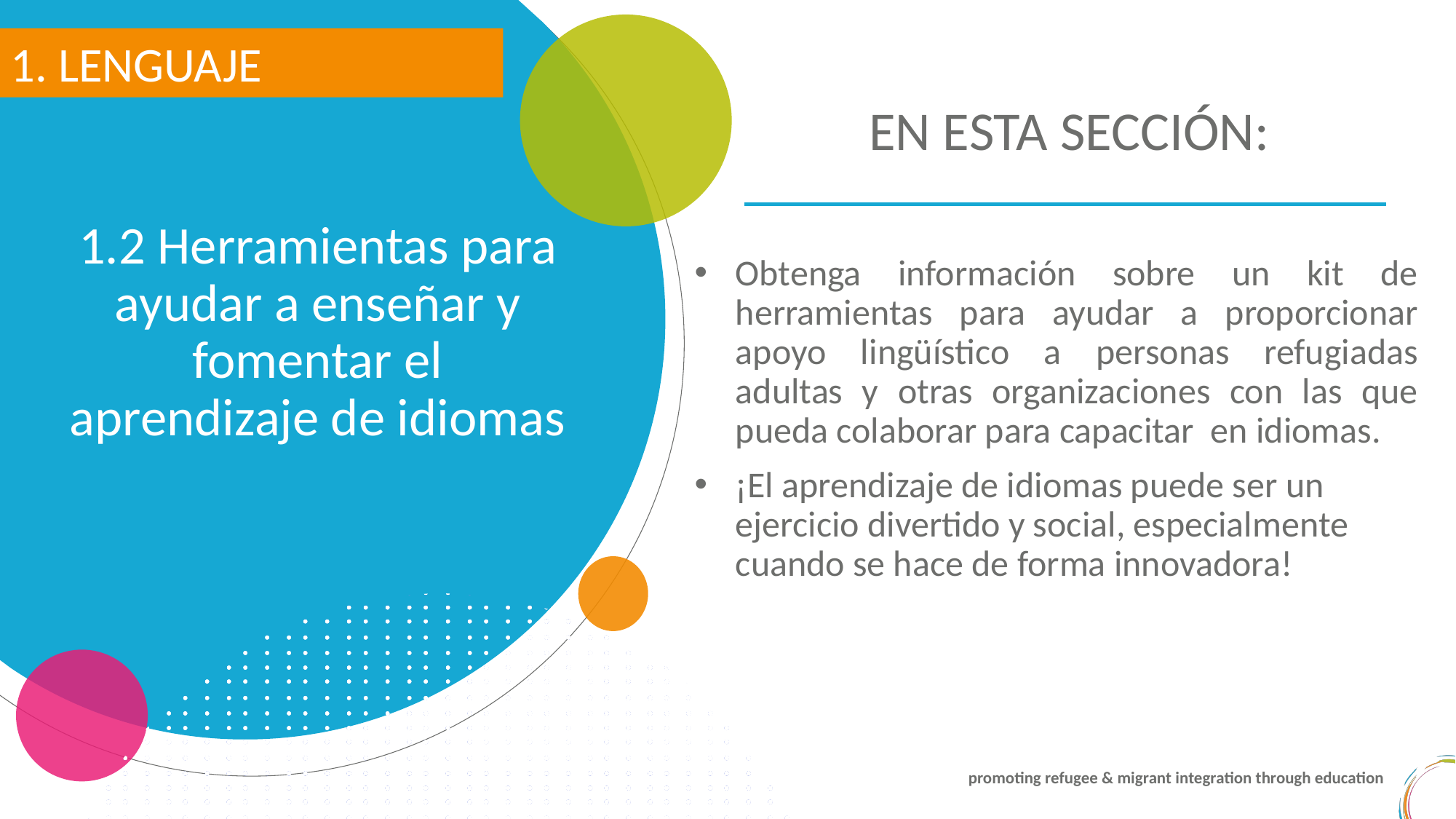

1. LENGUAJE
EN ESTA SECCIÓN:

1.2 Herramientas para ayudar a enseñar y fomentar el aprendizaje de idiomas
Obtenga información sobre un kit de herramientas para ayudar a proporcionar apoyo lingüístico a personas refugiadas adultas y otras organizaciones con las que pueda colaborar para capacitar  en idiomas.
¡El aprendizaje de idiomas puede ser un ejercicio divertido y social, especialmente cuando se hace de forma innovadora!